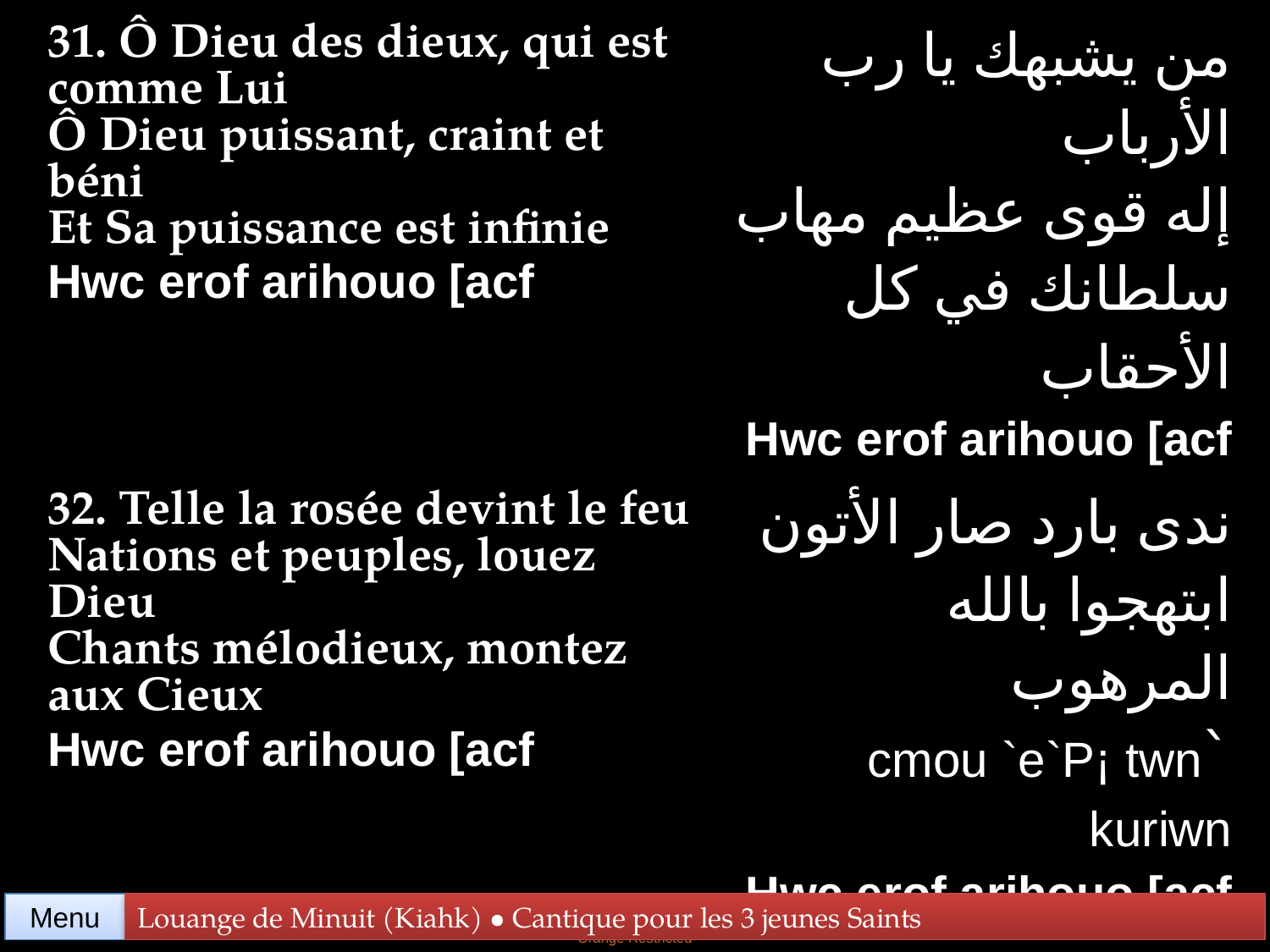

| 31. Ô Dieu des dieux, qui est comme Lui Ô Dieu puissant, craint et béni Et Sa puissance est infinie Hwc erof arihouo [acf | من يشبهك يا رب الأرباب إله قوى عظيم مهاب سلطانك في كل الأحقاب Hwc erof arihouo [acf |
| --- | --- |
| 32. Telle la rosée devint le feu Nations et peuples, louez Dieu Chants mélodieux, montez aux Cieux Hwc erof arihouo [acf | ندى بارد صار الأتون ابتهجوا بالله المرهوب `cmou `e`P¡ twn kuriwn Hwc erof arihouo [acf |
Menu
Louange de Minuit (Kiahk) • Cantique pour les 3 jeunes Saints